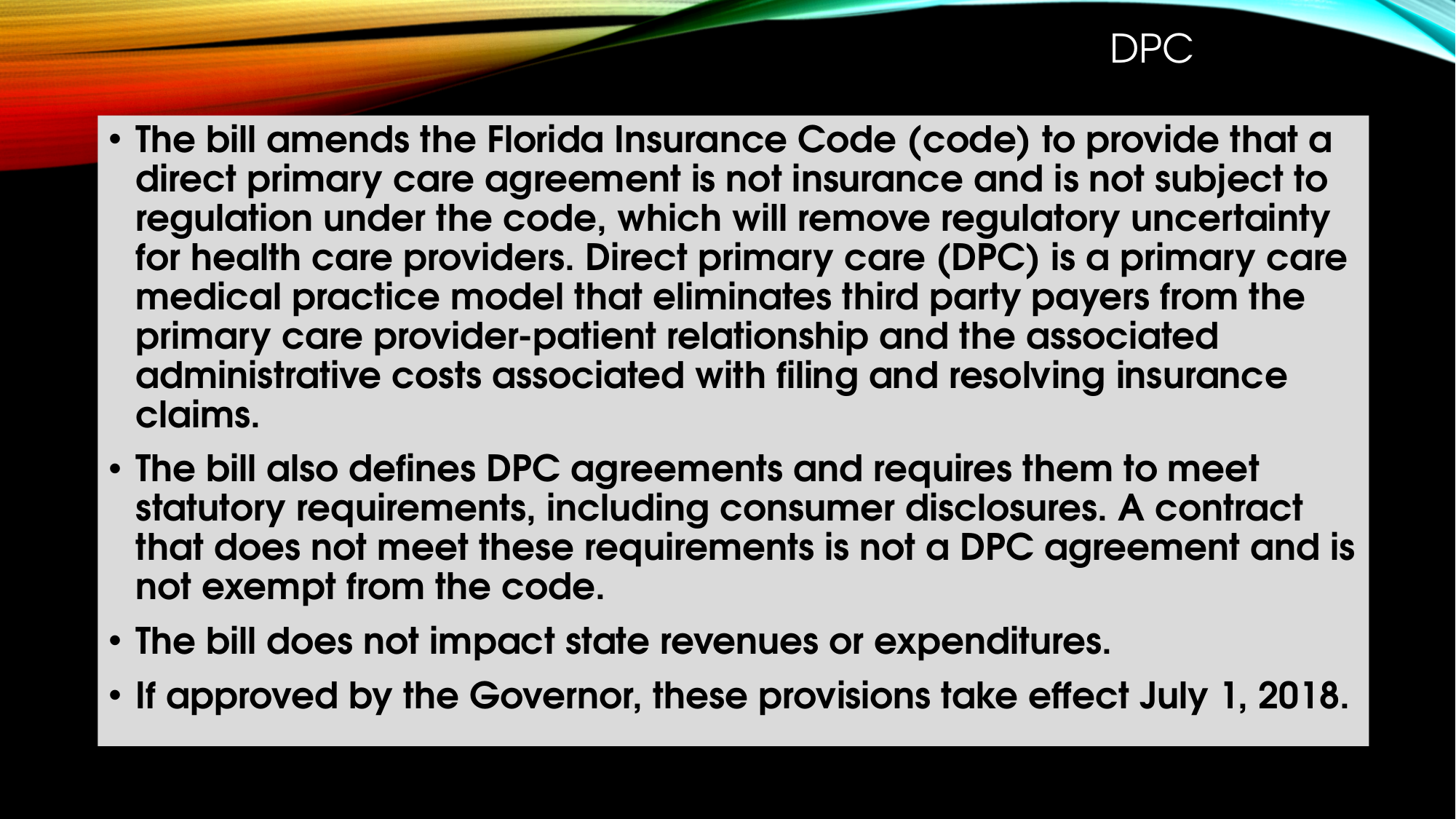

# DPC
The bill amends the Florida Insurance Code (code) to provide that a direct primary care agreement is not insurance and is not subject to regulation under the code, which will remove regulatory uncertainty for health care providers. Direct primary care (DPC) is a primary care medical practice model that eliminates third party payers from the primary care provider-patient relationship and the associated administrative costs associated with filing and resolving insurance claims.
The bill also defines DPC agreements and requires them to meet statutory requirements, including consumer disclosures. A contract that does not meet these requirements is not a DPC agreement and is not exempt from the code.
The bill does not impact state revenues or expenditures.
If approved by the Governor, these provisions take effect July 1, 2018.